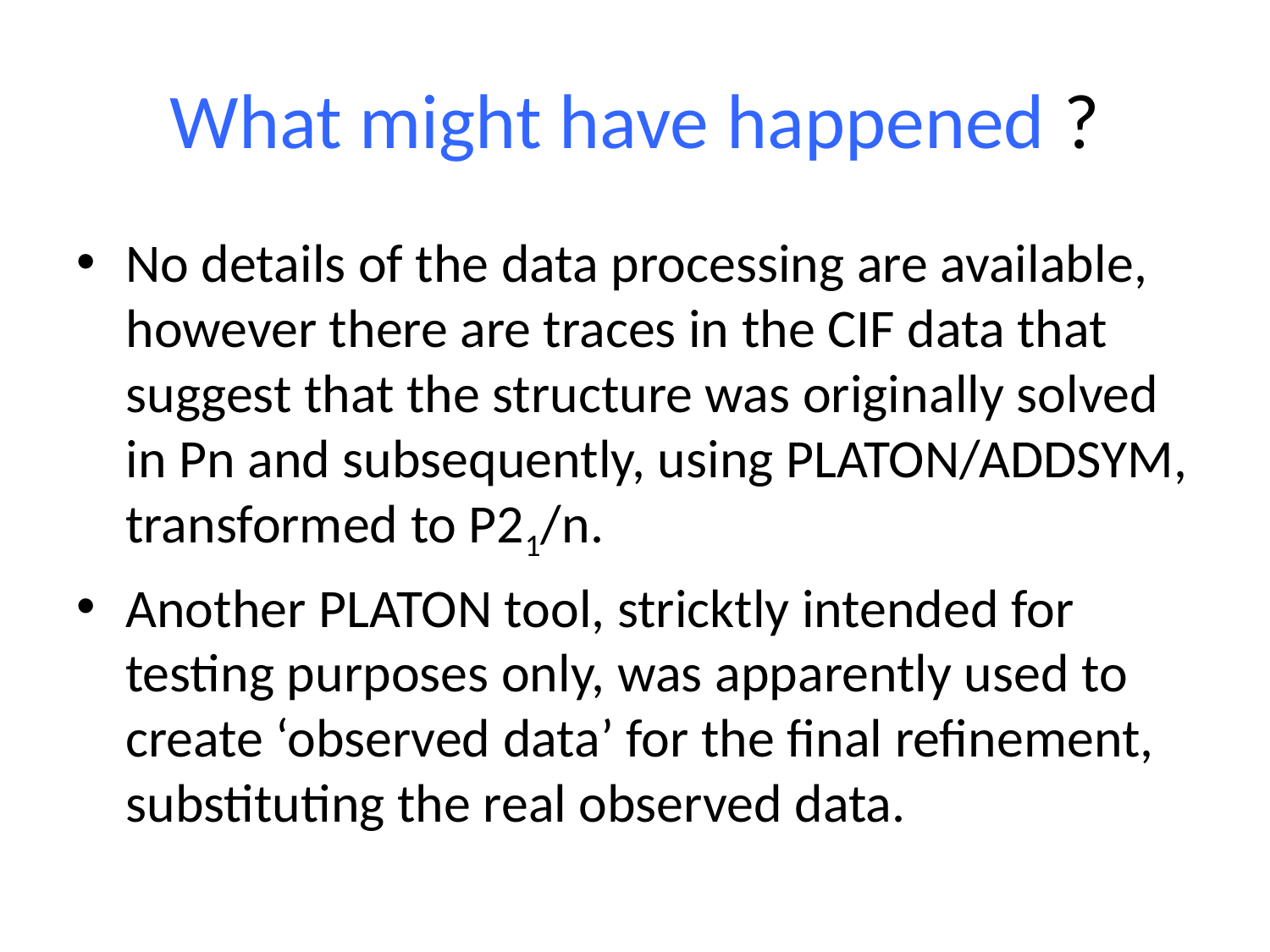

# What might have happened ?
No details of the data processing are available, however there are traces in the CIF data that suggest that the structure was originally solved in Pn and subsequently, using PLATON/ADDSYM, transformed to P21/n.
Another PLATON tool, stricktly intended for testing purposes only, was apparently used to create ‘observed data’ for the final refinement, substituting the real observed data.